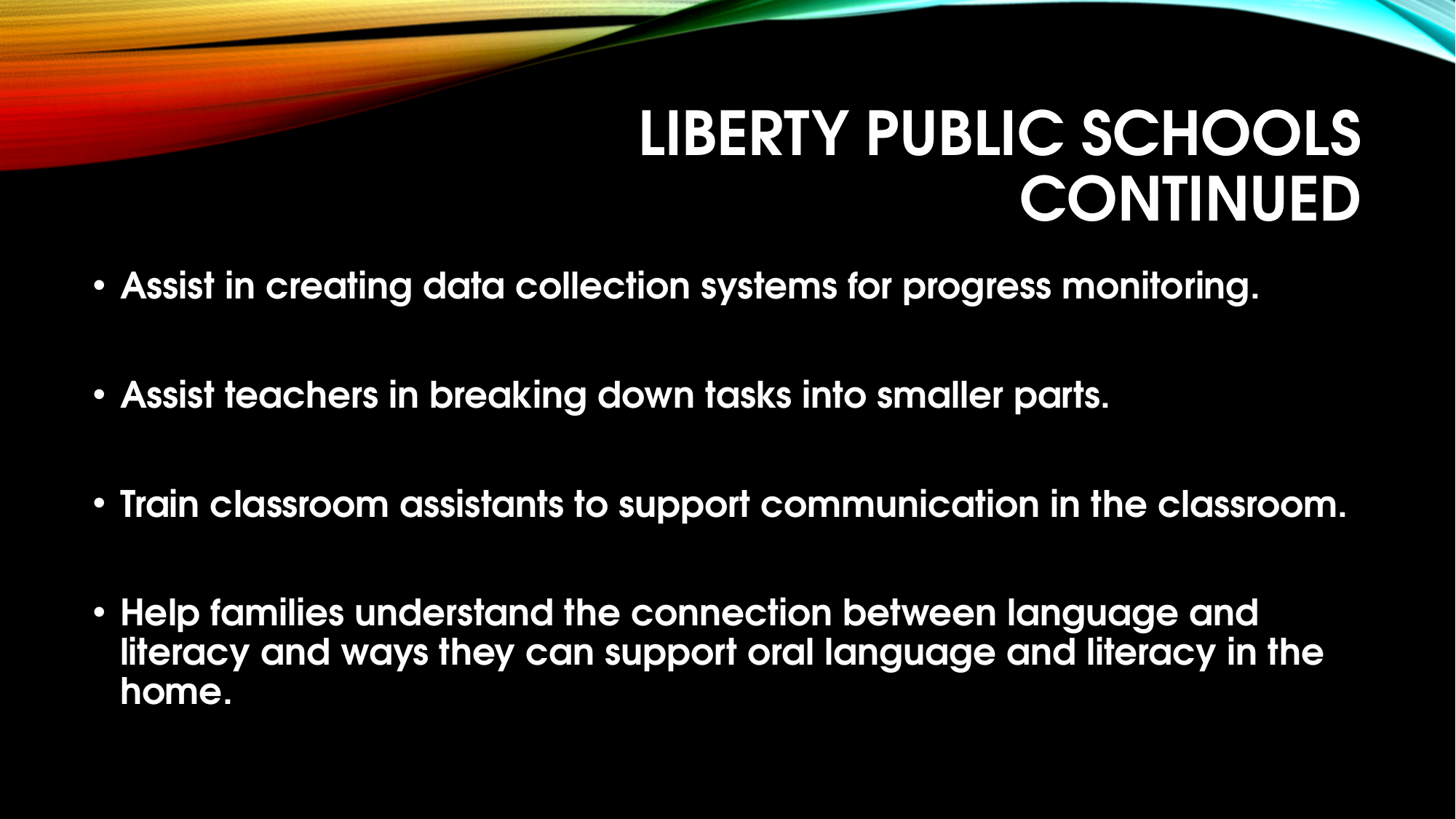

# Liberty public schools Continued
Assist in creating data collection systems for progress monitoring.

Assist teachers in breaking down tasks into smaller parts.

Train classroom assistants to support communication in the classroom.

Help families understand the connection between language and literacy and ways they can support oral language and literacy in the home.